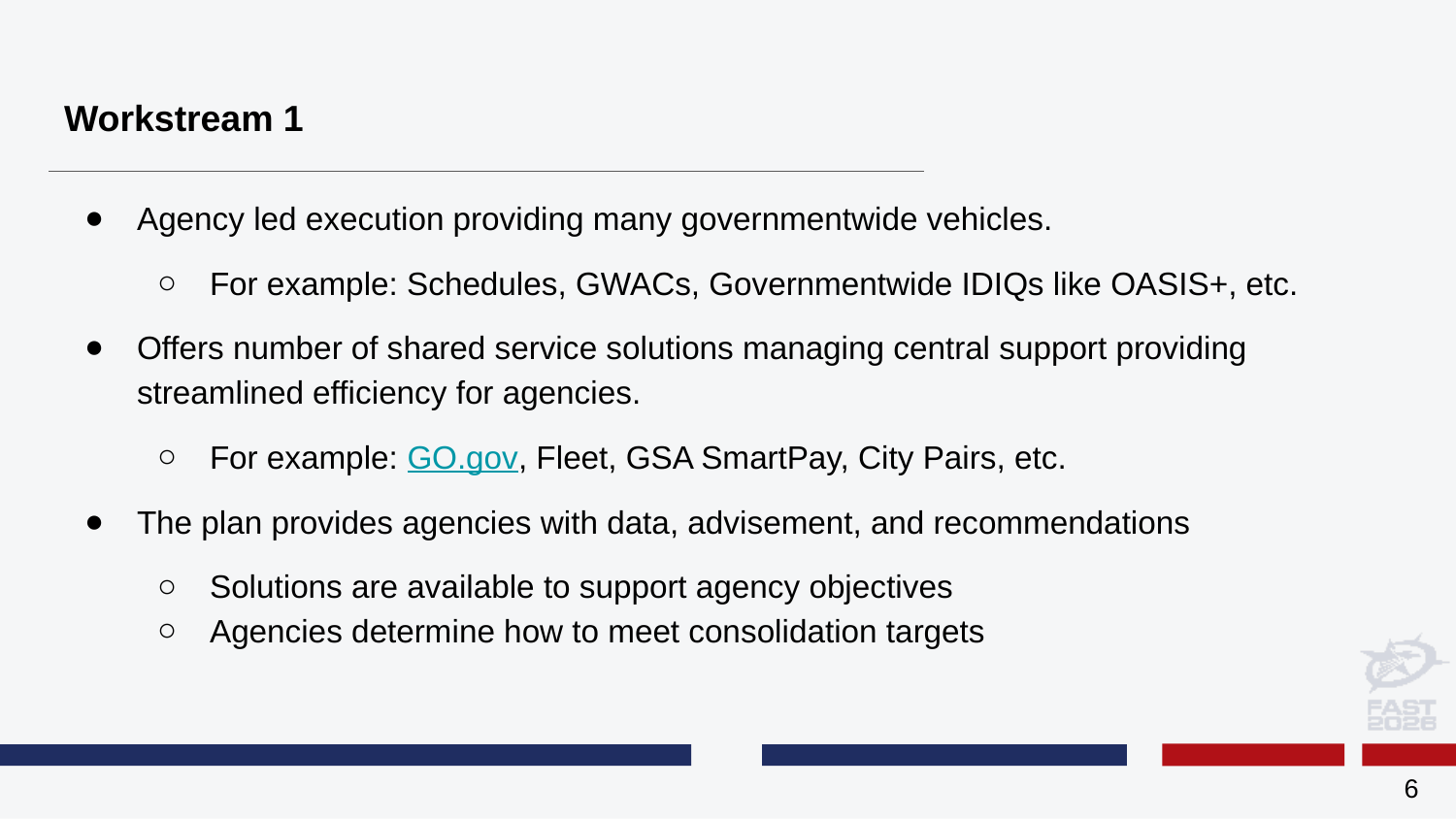

# Workstream 1
Agency led execution providing many governmentwide vehicles.
For example: Schedules, GWACs, Governmentwide IDIQs like OASIS+, etc.
Offers number of shared service solutions managing central support providing streamlined efficiency for agencies.
For example: GO.gov, Fleet, GSA SmartPay, City Pairs, etc.
The plan provides agencies with data, advisement, and recommendations
Solutions are available to support agency objectives
Agencies determine how to meet consolidation targets
6